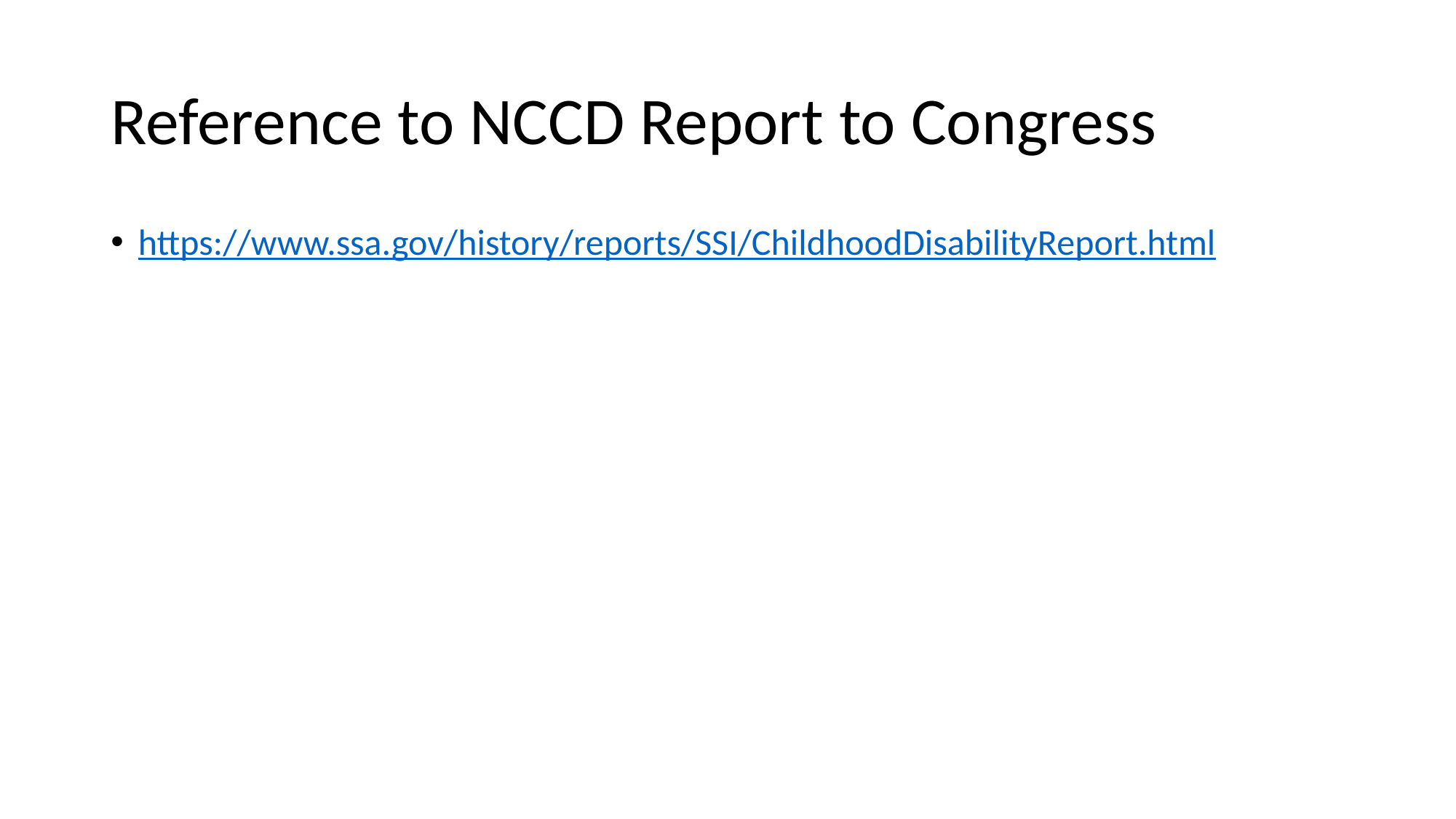

# Reference to NCCD Report to Congress
https://www.ssa.gov/history/reports/SSI/ChildhoodDisabilityReport.html